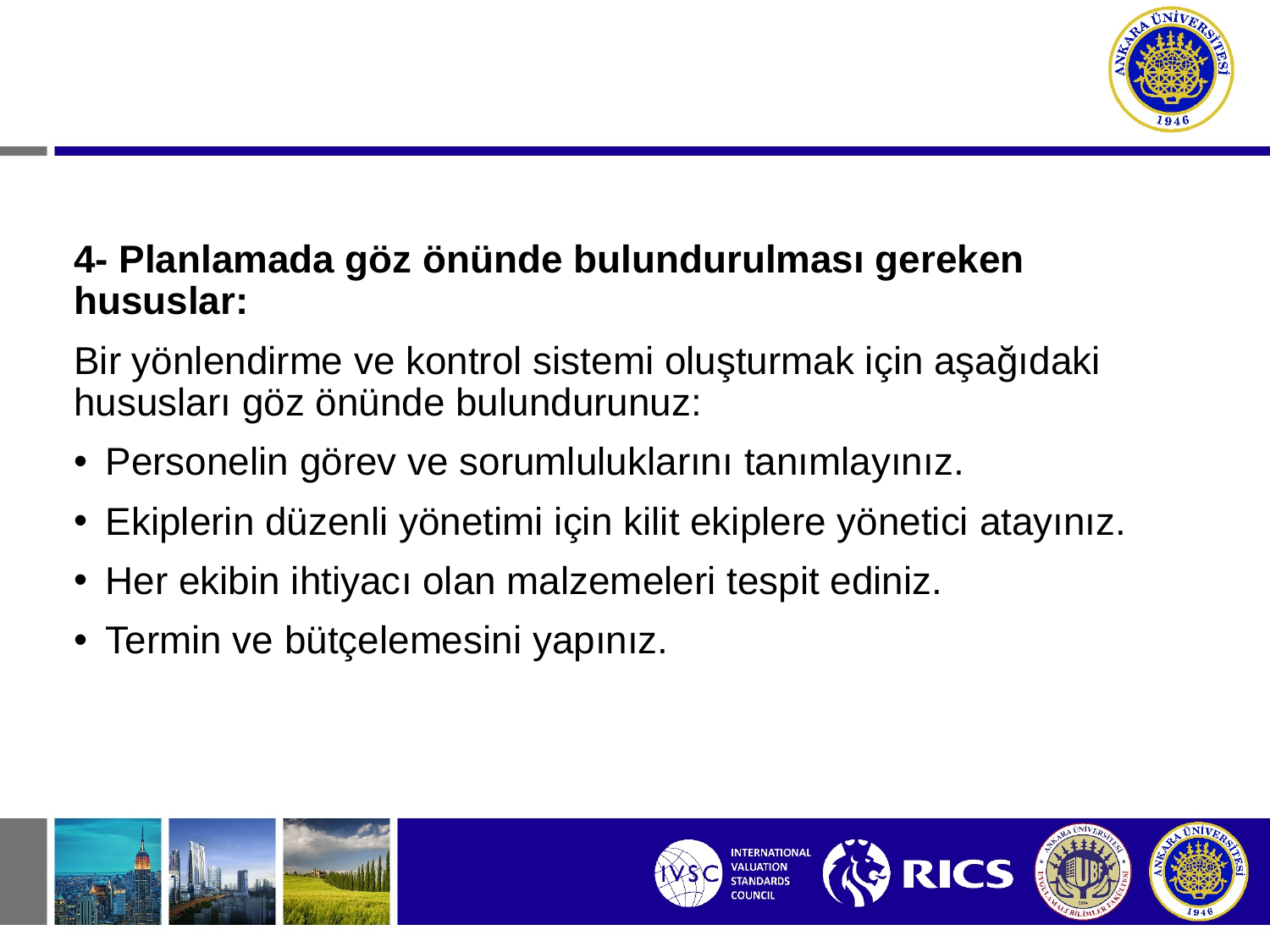

4- Planlamada göz önünde bulundurulması gereken hususlar:
Bir yönlendirme ve kontrol sistemi oluşturmak için aşağıdaki hususları göz önünde bulundurunuz:
Personelin görev ve sorumluluklarını tanımlayınız.
Ekiplerin düzenli yönetimi için kilit ekiplere yönetici atayınız.
Her ekibin ihtiyacı olan malzemeleri tespit ediniz.
Termin ve bütçelemesini yapınız.